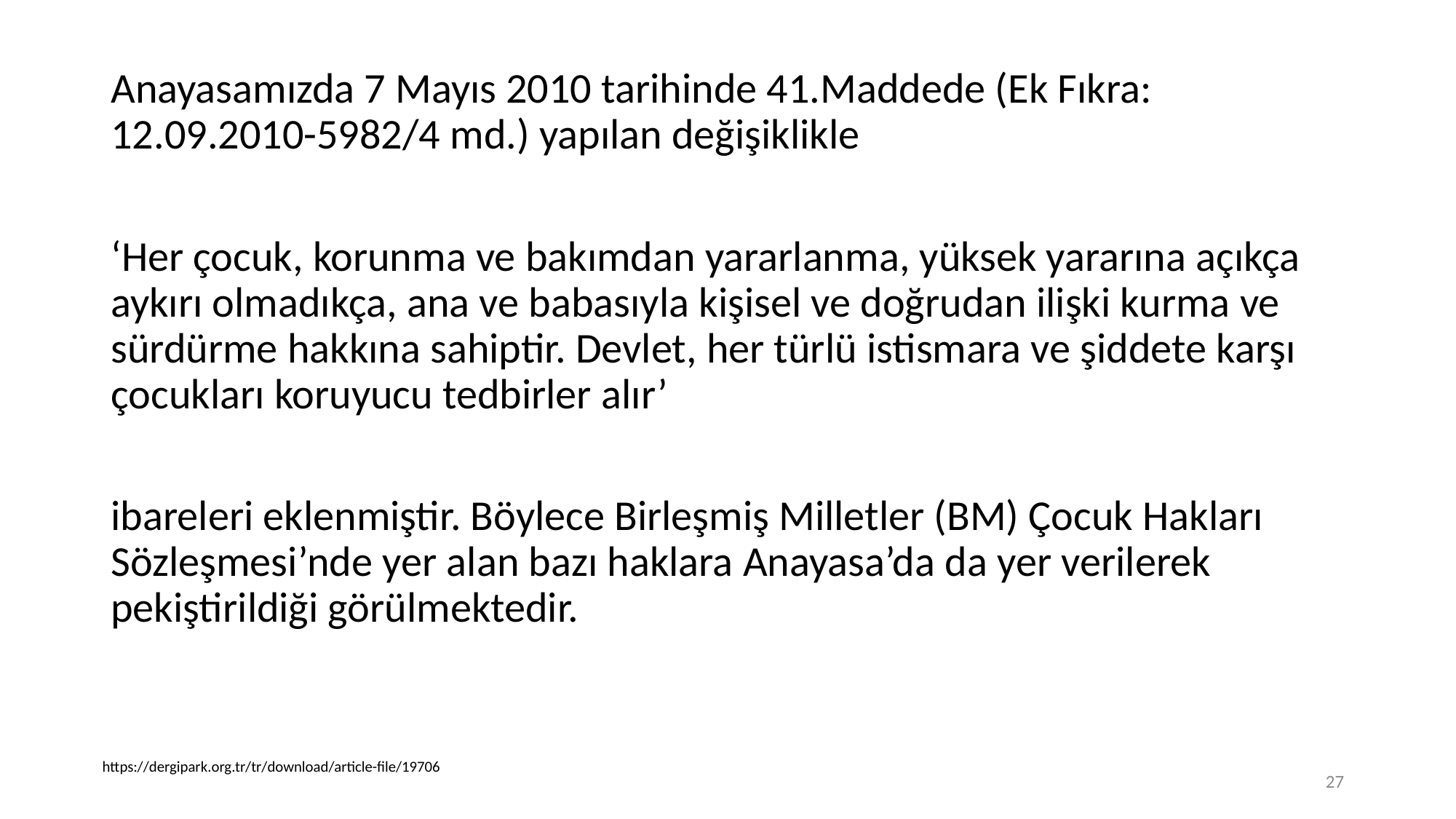

Anayasamızda 7 Mayıs 2010 tarihinde 41.Maddede (Ek Fıkra: 12.09.2010-5982/4 md.) yapılan değişiklikle

‘Her çocuk, korunma ve bakımdan yararlanma, yüksek yararına açıkça aykırı olmadıkça, ana ve babasıyla kişisel ve doğrudan ilişki kurma ve sürdürme hakkına sahiptir. Devlet, her türlü istismara ve şiddete karşı çocukları koruyucu tedbirler alır’

ibareleri eklenmiştir. Böylece Birleşmiş Milletler (BM) Çocuk Hakları Sözleşmesi’nde yer alan bazı haklara Anayasa’da da yer verilerek pekiştirildiği görülmektedir.
https://dergipark.org.tr/tr/download/article-file/19706
27